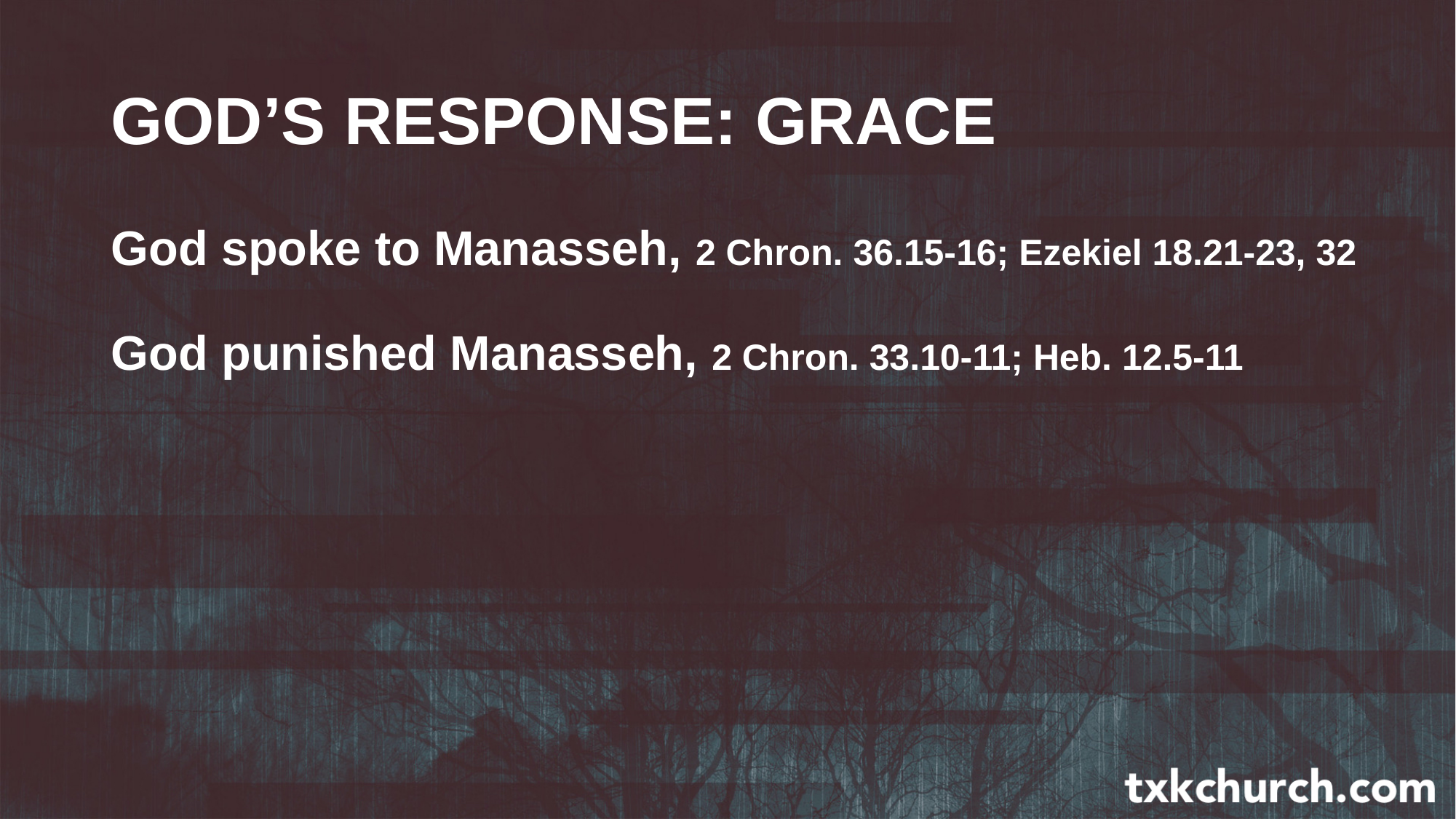

# GOD’S RESPONSE: GRACE
God spoke to Manasseh, 2 Chron. 36.15-16; Ezekiel 18.21-23, 32

God punished Manasseh, 2 Chron. 33.10-11; Heb. 12.5-11